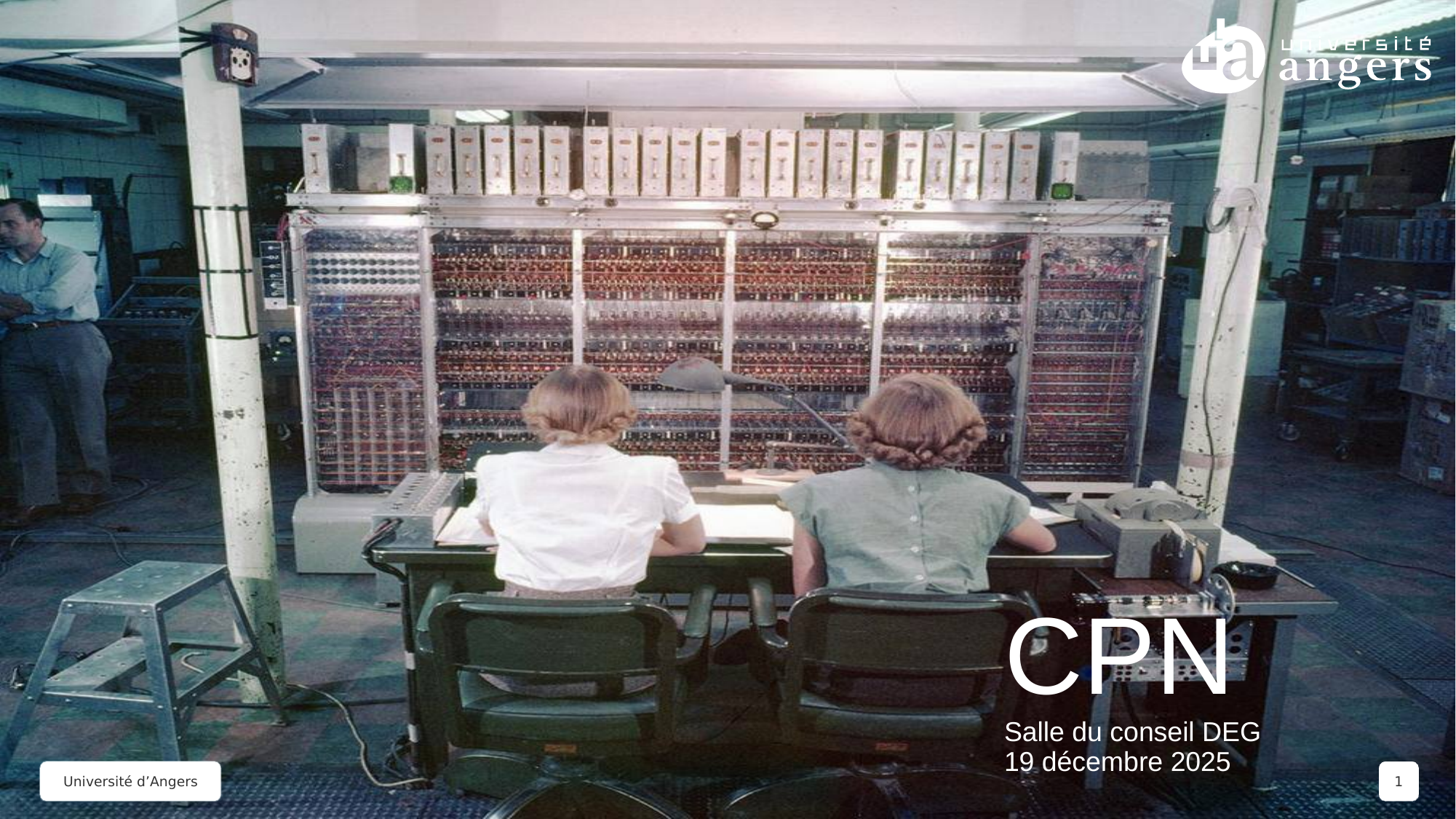

# CPN Salle du conseil DEG 19 décembre 2025
1